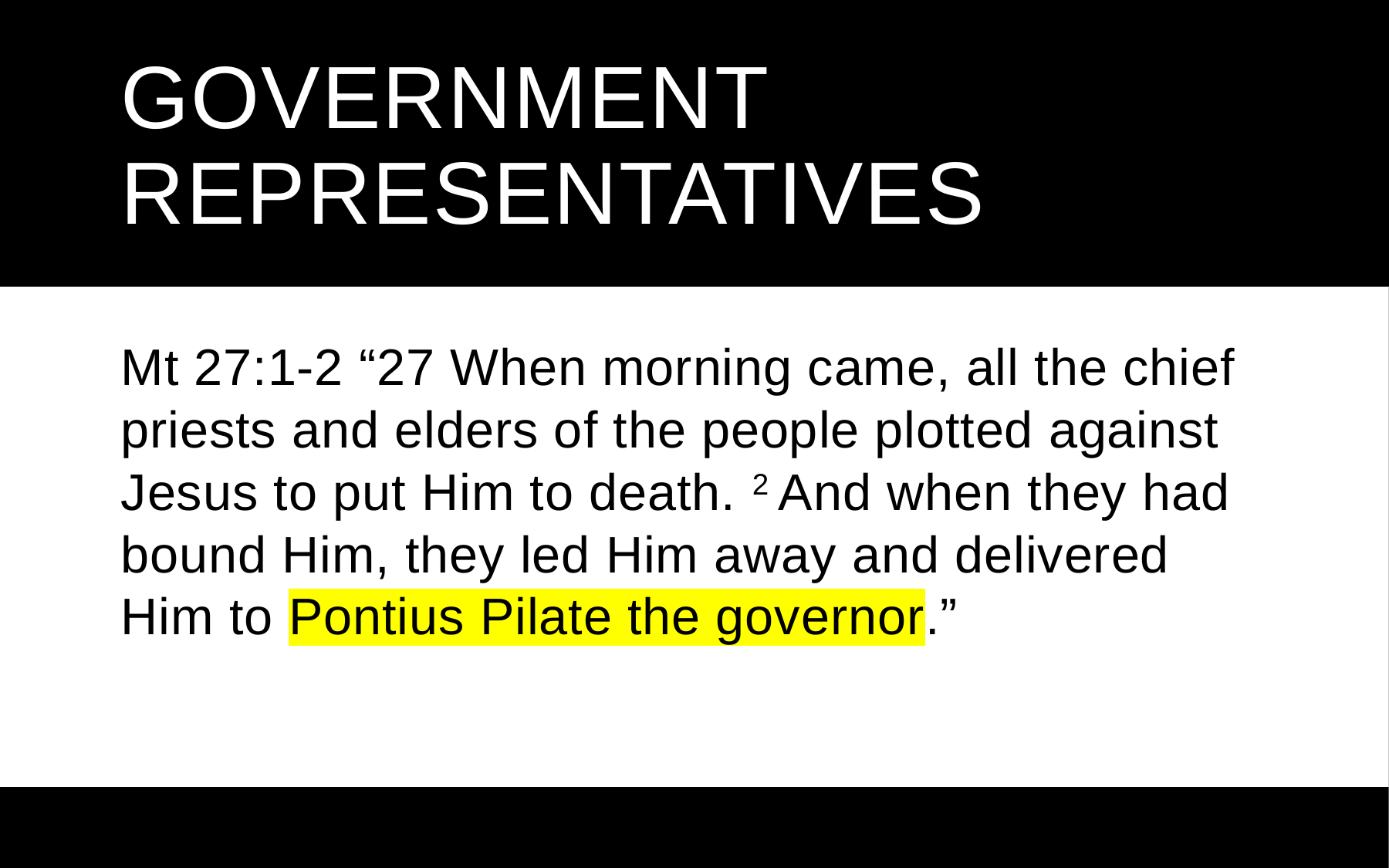

# Government Representatives

Mt 27:1-2 “27 When morning came, all the chief priests and elders of the people plotted against Jesus to put Him to death. 2 And when they had bound Him, they led Him away and delivered Him to Pontius Pilate the governor.”